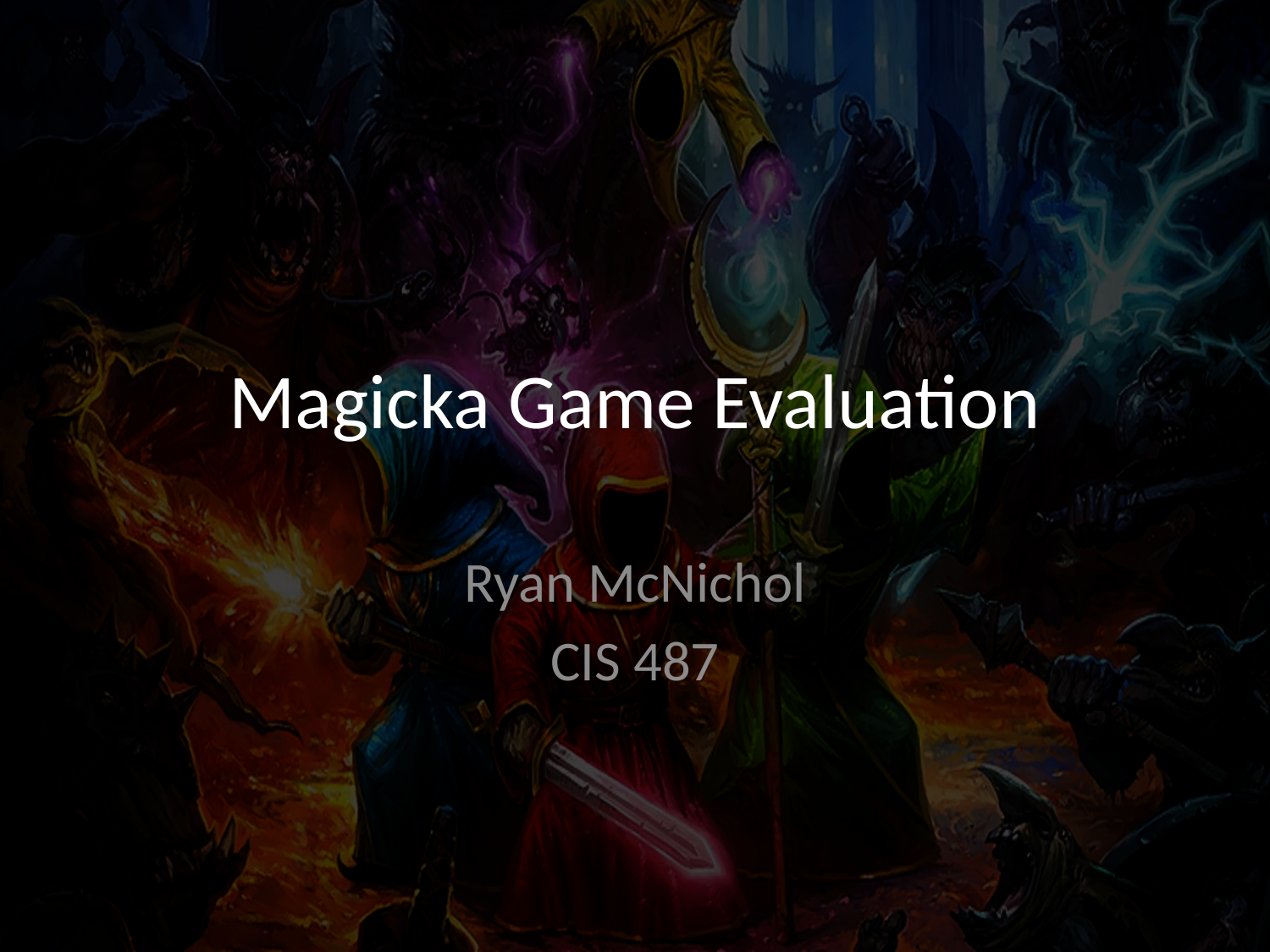

# Magicka Game Evaluation
Ryan McNichol
CIS 487